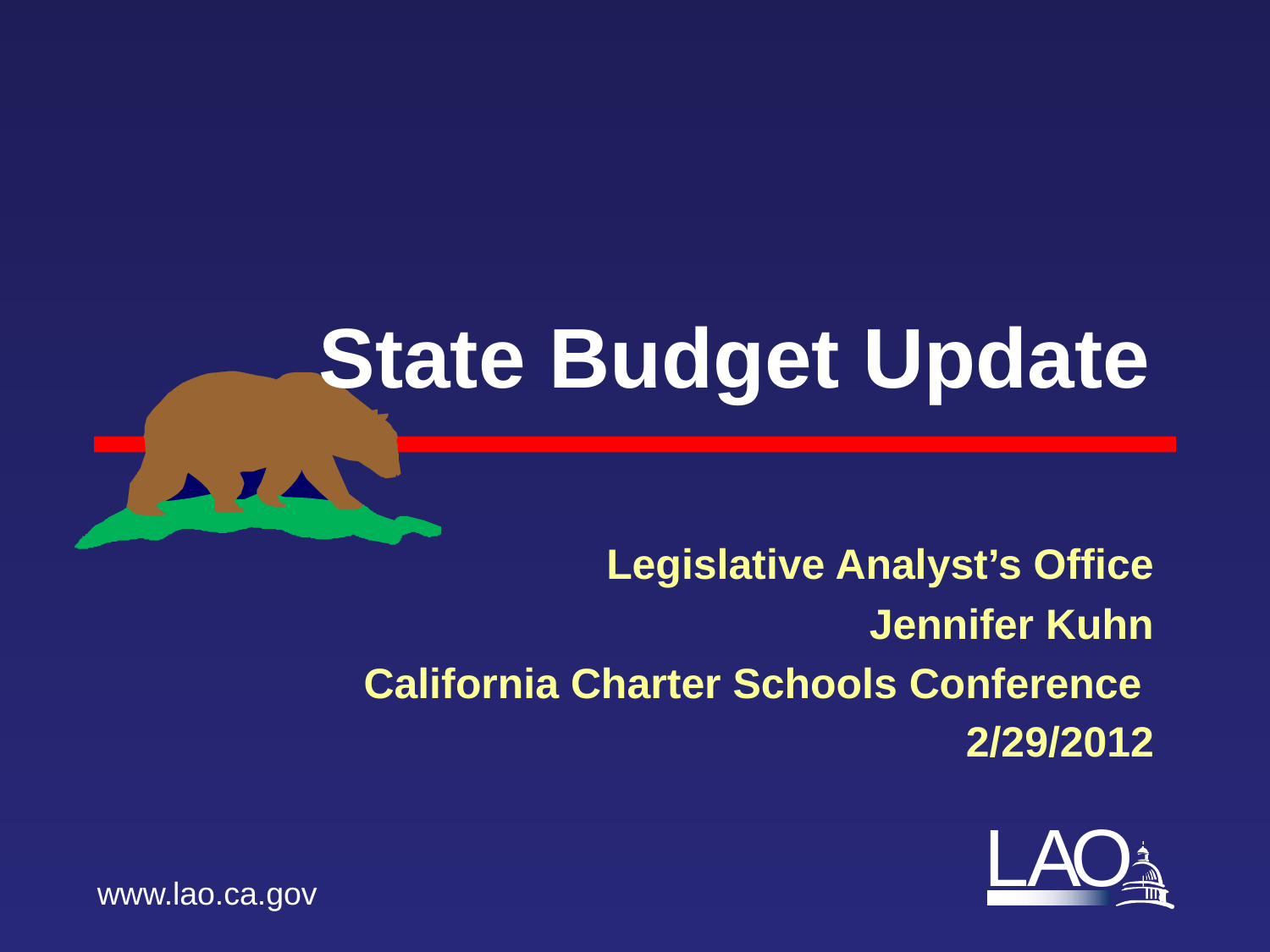

# State Budget Update
Legislative Analyst’s Office
Jennifer Kuhn
California Charter Schools Conference
2/29/2012
www.lao.ca.gov